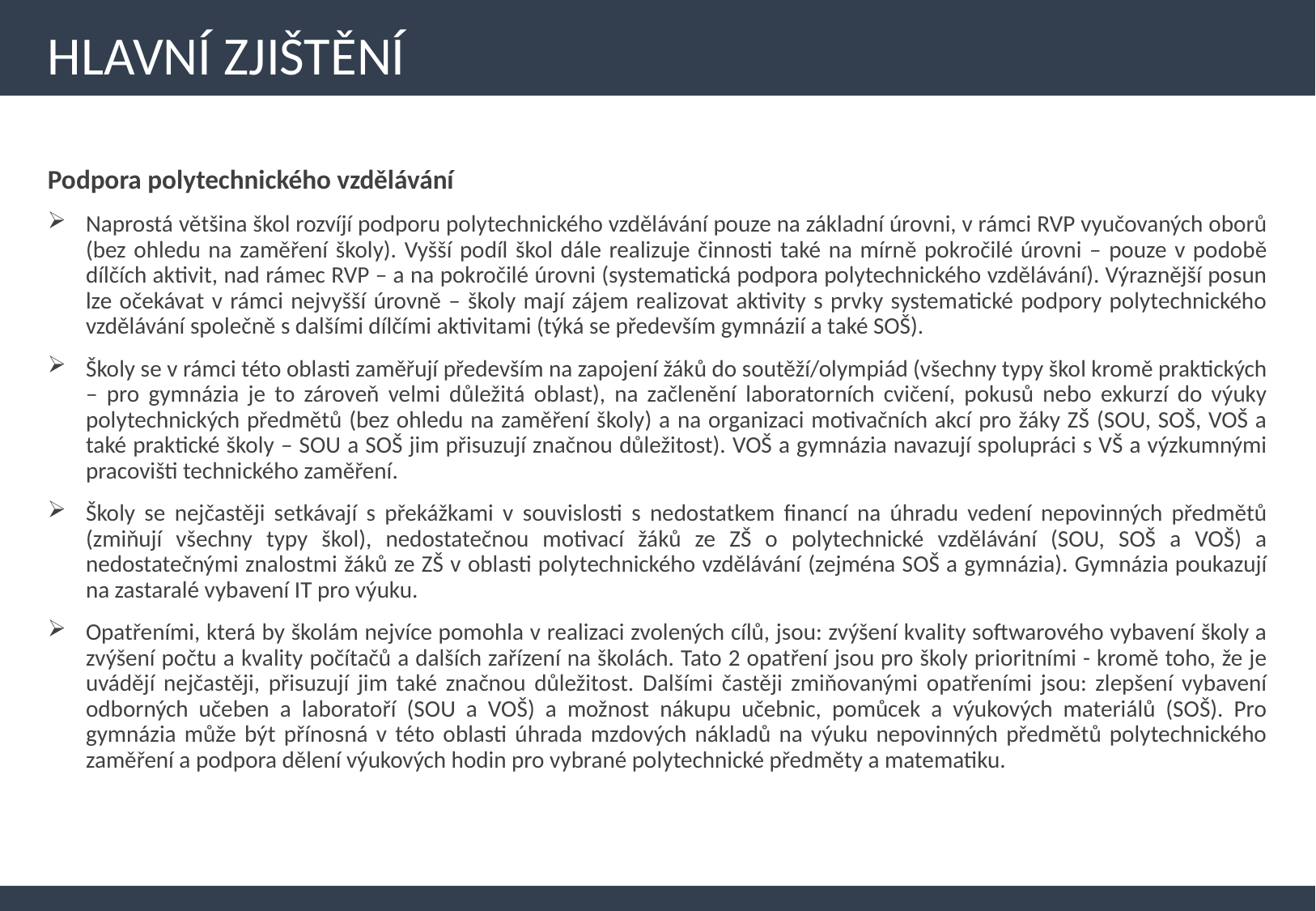

# Hlavní zjištění

Podpora polytechnického vzdělávání
Naprostá většina škol rozvíjí podporu polytechnického vzdělávání pouze na základní úrovni, v rámci RVP vyučovaných oborů (bez ohledu na zaměření školy). Vyšší podíl škol dále realizuje činnosti také na mírně pokročilé úrovni – pouze v podobě dílčích aktivit, nad rámec RVP – a na pokročilé úrovni (systematická podpora polytechnického vzdělávání). Výraznější posun lze očekávat v rámci nejvyšší úrovně – školy mají zájem realizovat aktivity s prvky systematické podpory polytechnického vzdělávání společně s dalšími dílčími aktivitami (týká se především gymnázií a také SOŠ).
Školy se v rámci této oblasti zaměřují především na zapojení žáků do soutěží/olympiád (všechny typy škol kromě praktických – pro gymnázia je to zároveň velmi důležitá oblast), na začlenění laboratorních cvičení, pokusů nebo exkurzí do výuky polytechnických předmětů (bez ohledu na zaměření školy) a na organizaci motivačních akcí pro žáky ZŠ (SOU, SOŠ, VOŠ a také praktické školy – SOU a SOŠ jim přisuzují značnou důležitost). VOŠ a gymnázia navazují spolupráci s VŠ a výzkumnými pracovišti technického zaměření.
Školy se nejčastěji setkávají s překážkami v souvislosti s nedostatkem financí na úhradu vedení nepovinných předmětů (zmiňují všechny typy škol), nedostatečnou motivací žáků ze ZŠ o polytechnické vzdělávání (SOU, SOŠ a VOŠ) a nedostatečnými znalostmi žáků ze ZŠ v oblasti polytechnického vzdělávání (zejména SOŠ a gymnázia). Gymnázia poukazují na zastaralé vybavení IT pro výuku.
Opatřeními, která by školám nejvíce pomohla v realizaci zvolených cílů, jsou: zvýšení kvality softwarového vybavení školy a zvýšení počtu a kvality počítačů a dalších zařízení na školách. Tato 2 opatření jsou pro školy prioritními - kromě toho, že je uvádějí nejčastěji, přisuzují jim také značnou důležitost. Dalšími častěji zmiňovanými opatřeními jsou: zlepšení vybavení odborných učeben a laboratoří (SOU a VOŠ) a možnost nákupu učebnic, pomůcek a výukových materiálů (SOŠ). Pro gymnázia může být přínosná v této oblasti úhrada mzdových nákladů na výuku nepovinných předmětů polytechnického zaměření a podpora dělení výukových hodin pro vybrané polytechnické předměty a matematiku.